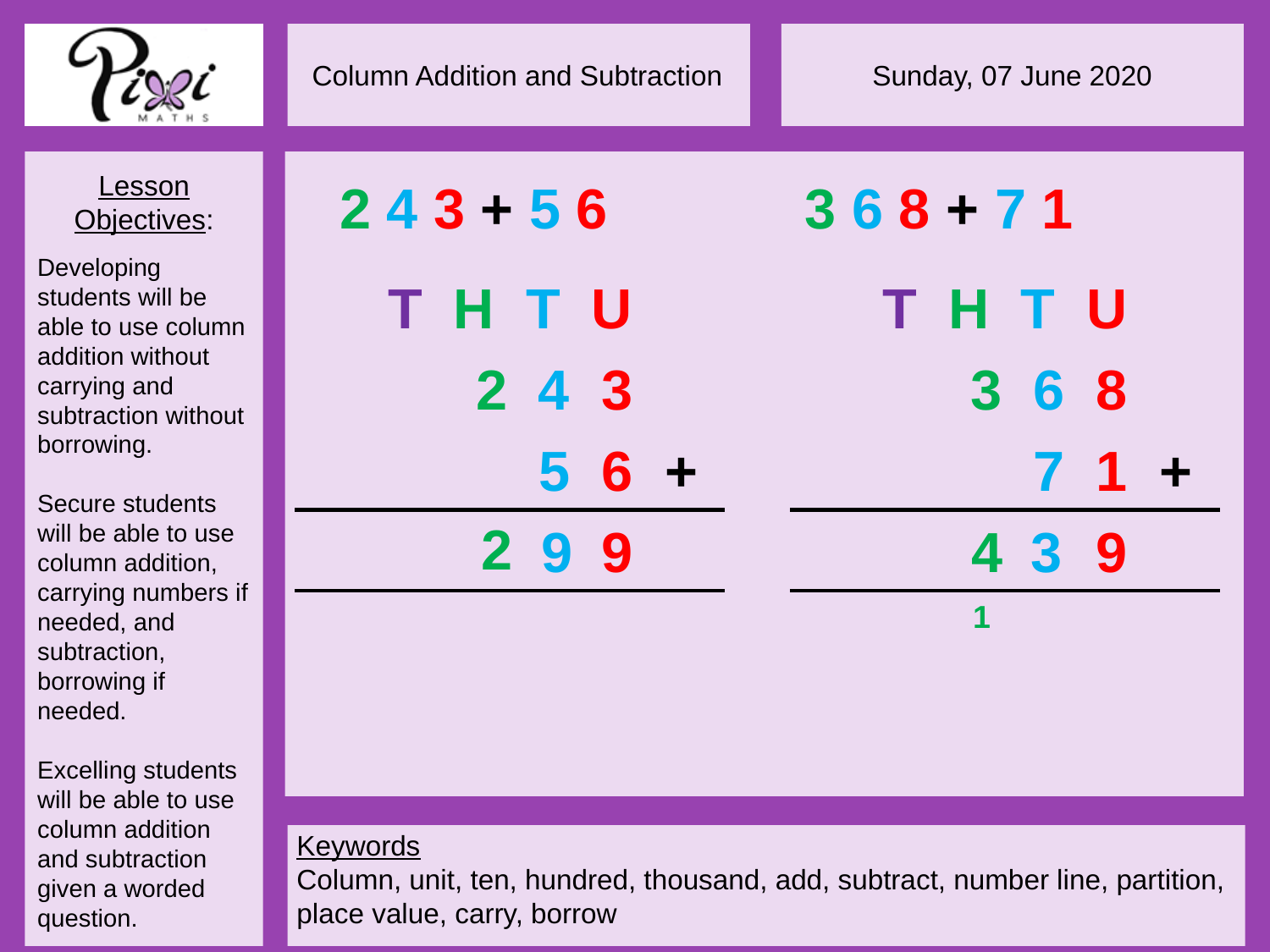

2 4 3 + 5 6
3 6 8 + 7 1
T  H  T  U
T  H  T  U
3  6  8
2  4  3
+
+
7  1
5  6
2
4
3
9
9
9
1